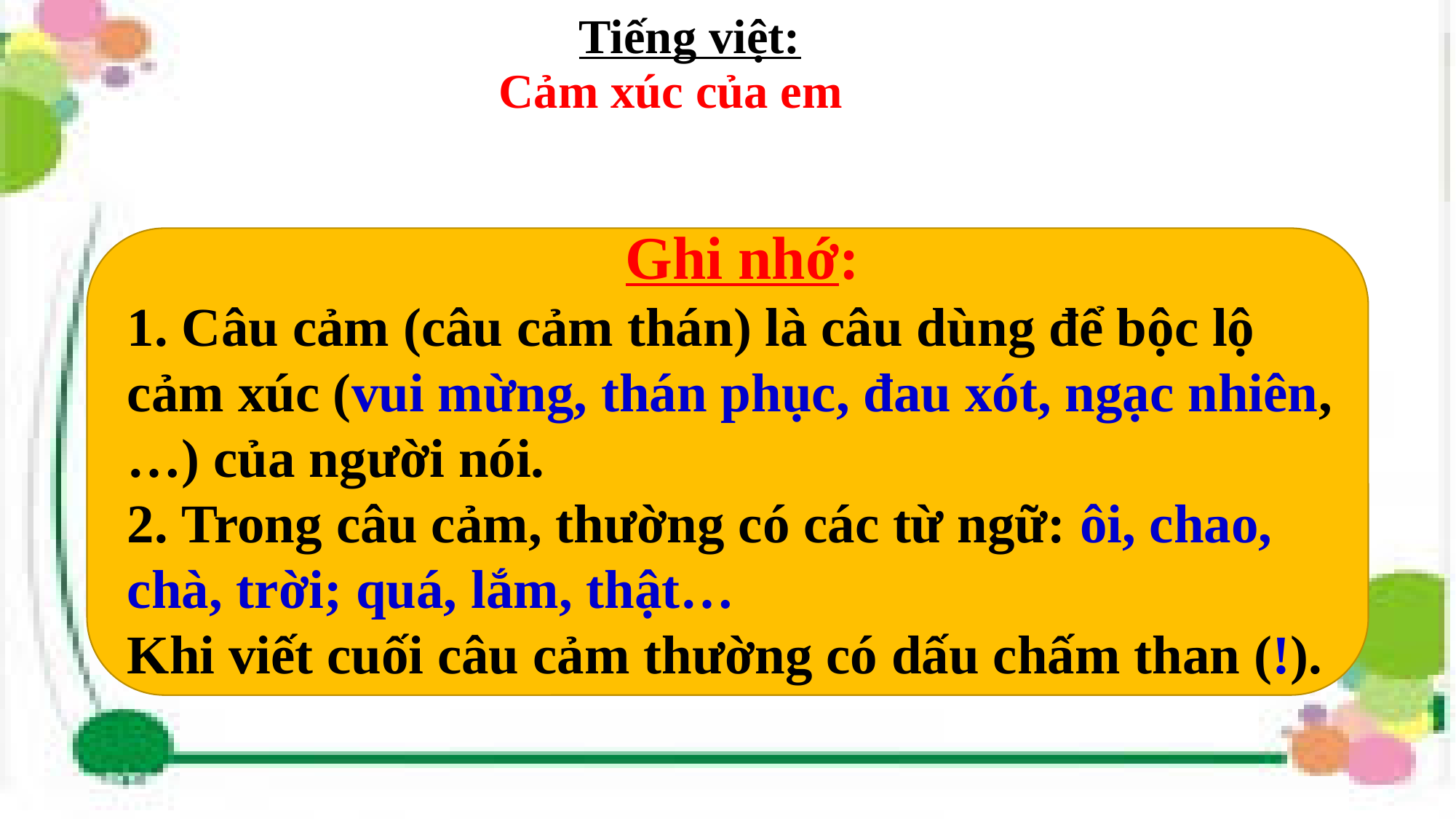

Tiếng việt:
Cảm xúc của em
Ghi nhớ:
1. Câu cảm (câu cảm thán) là câu dùng để bộc lộ cảm xúc (vui mừng, thán phục, đau xót, ngạc nhiên,…) của người nói.
2. Trong câu cảm, thường có các từ ngữ: ôi, chao, chà, trời; quá, lắm, thật…
Khi viết cuối câu cảm thường có dấu chấm than (!).